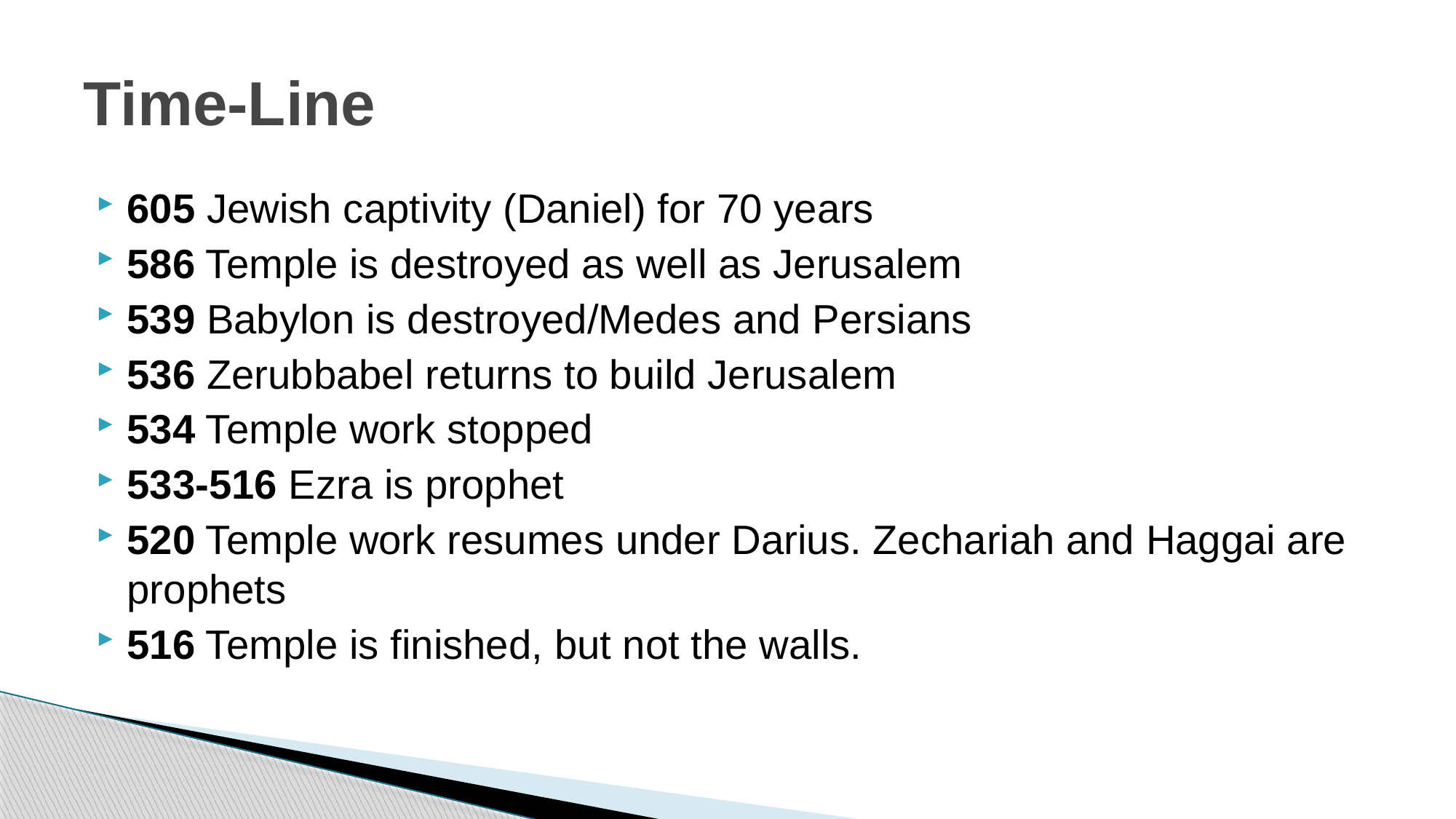

# Time-Line
605 Jewish captivity (Daniel) for 70 years
586 Temple is destroyed as well as Jerusalem
539 Babylon is destroyed/Medes and Persians
536 Zerubbabel returns to build Jerusalem
534 Temple work stopped
533-516 Ezra is prophet
520 Temple work resumes under Darius. Zechariah and Haggai are prophets
516 Temple is finished, but not the walls.